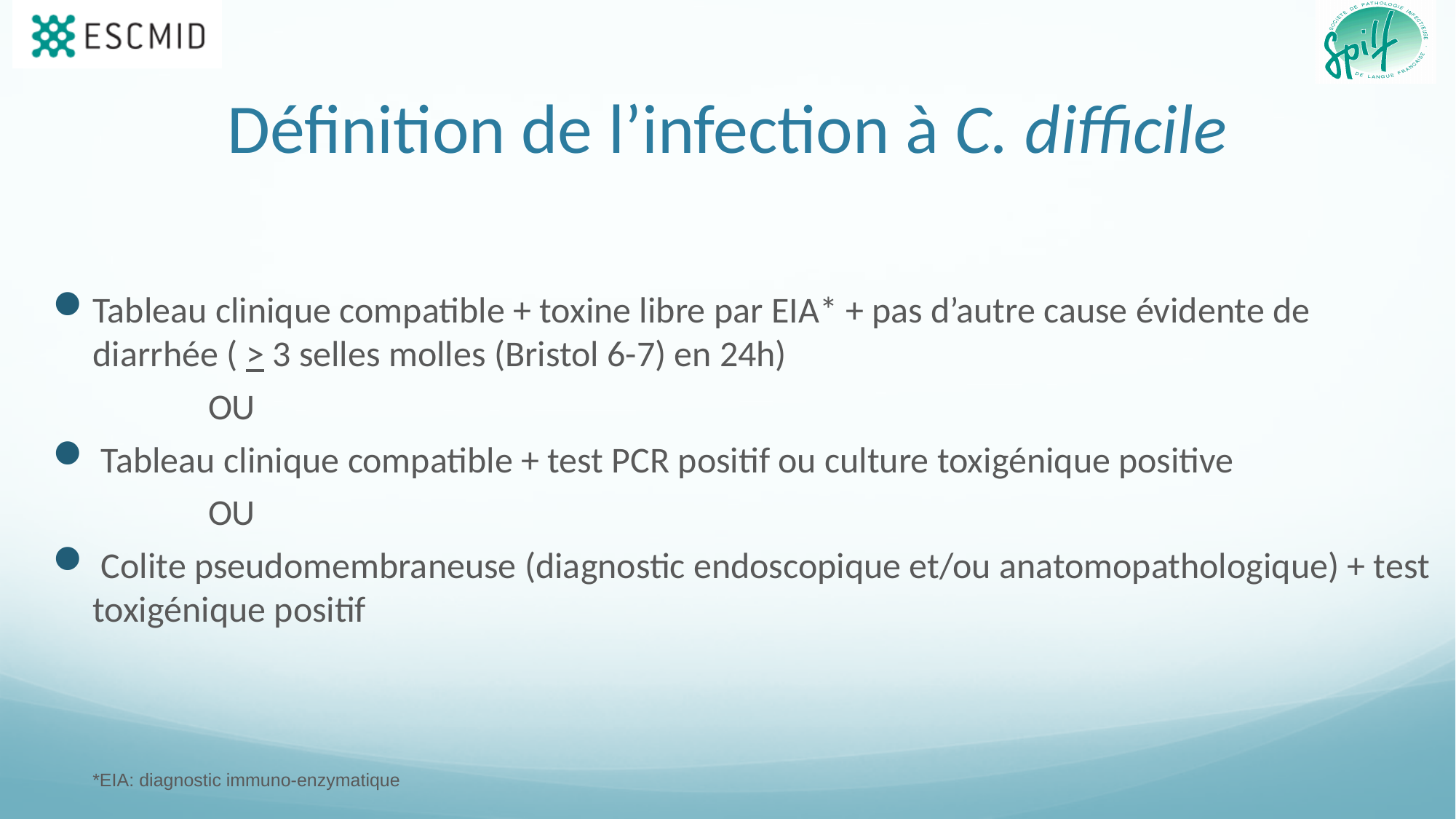

# Définition de l’infection à C. difficile

Tableau clinique compatible + toxine libre par EIA* + pas d’autre cause évidente de diarrhée ( > 3 selles molles (Bristol 6-7) en 24h)
                   OU
 Tableau clinique compatible + test PCR positif ou culture toxigénique positive
                   OU
 Colite pseudomembraneuse (diagnostic endoscopique et/ou anatomopathologique) + test toxigénique positif

*EIA: diagnostic immuno-enzymatique